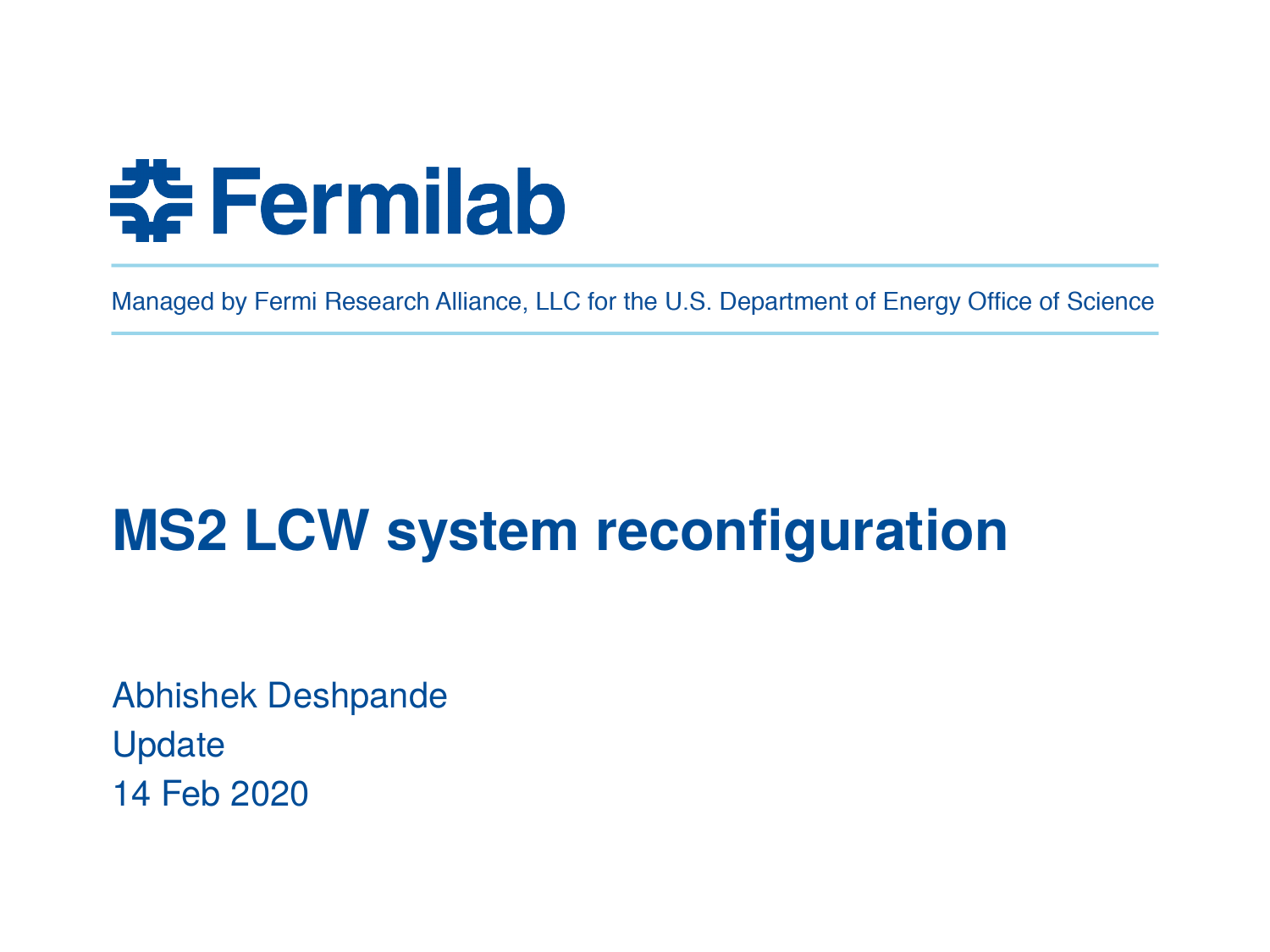

# MS2 LCW system reconfiguration
Abhishek Deshpande
Update
14 Feb 2020